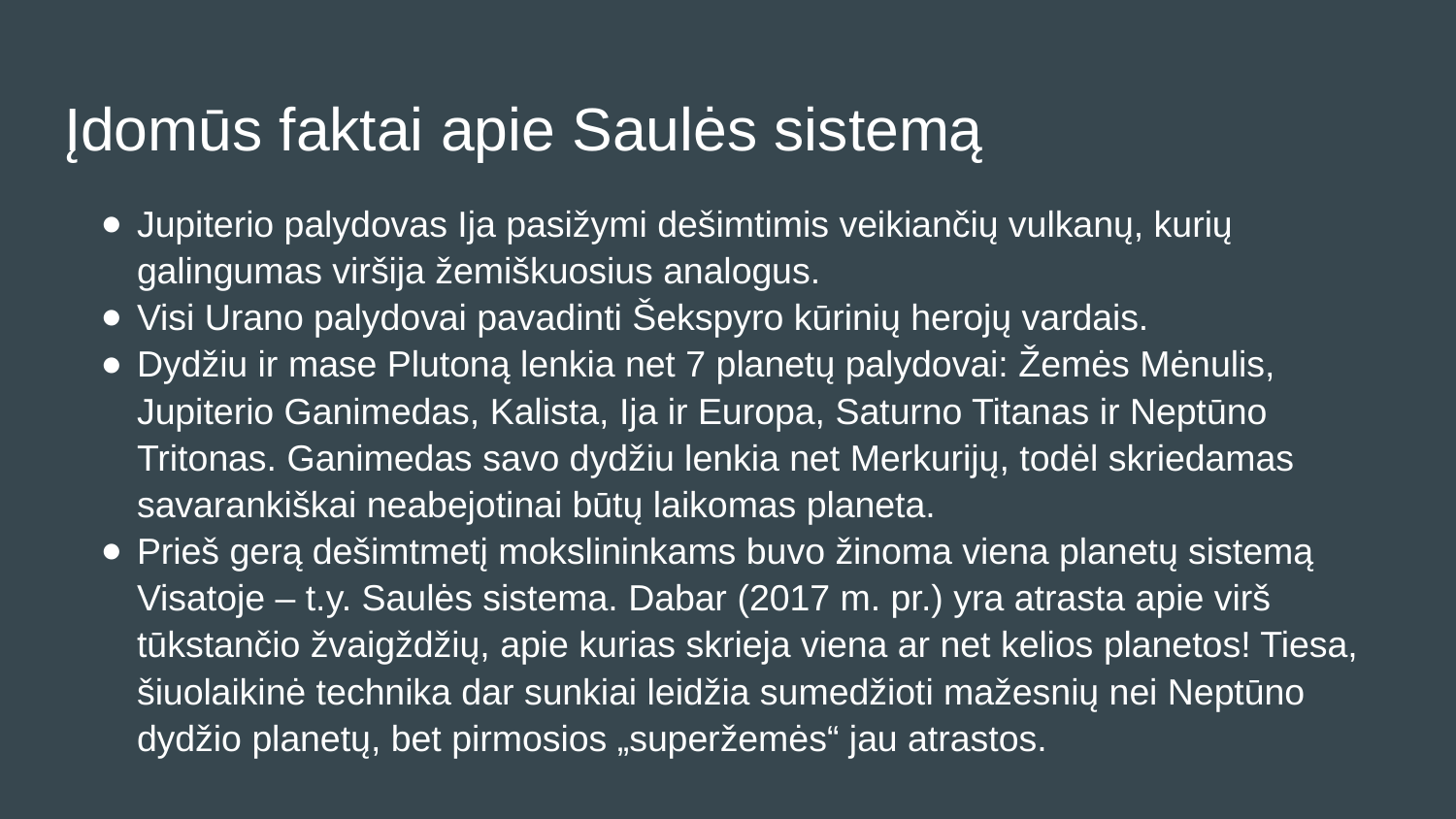

# Įdomūs faktai apie Saulės sistemą
Jupiterio palydovas Ija pasižymi dešimtimis veikiančių vulkanų, kurių galingumas viršija žemiškuosius analogus.
Visi Urano palydovai pavadinti Šekspyro kūrinių herojų vardais.
Dydžiu ir mase Plutoną lenkia net 7 planetų palydovai: Žemės Mėnulis, Jupiterio Ganimedas, Kalista, Ija ir Europa, Saturno Titanas ir Neptūno Tritonas. Ganimedas savo dydžiu lenkia net Merkurijų, todėl skriedamas savarankiškai neabejotinai būtų laikomas planeta.
Prieš gerą dešimtmetį mokslininkams buvo žinoma viena planetų sistemą Visatoje – t.y. Saulės sistema. Dabar (2017 m. pr.) yra atrasta apie virš tūkstančio žvaigždžių, apie kurias skrieja viena ar net kelios planetos! Tiesa, šiuolaikinė technika dar sunkiai leidžia sumedžioti mažesnių nei Neptūno dydžio planetų, bet pirmosios „superžemės“ jau atrastos.